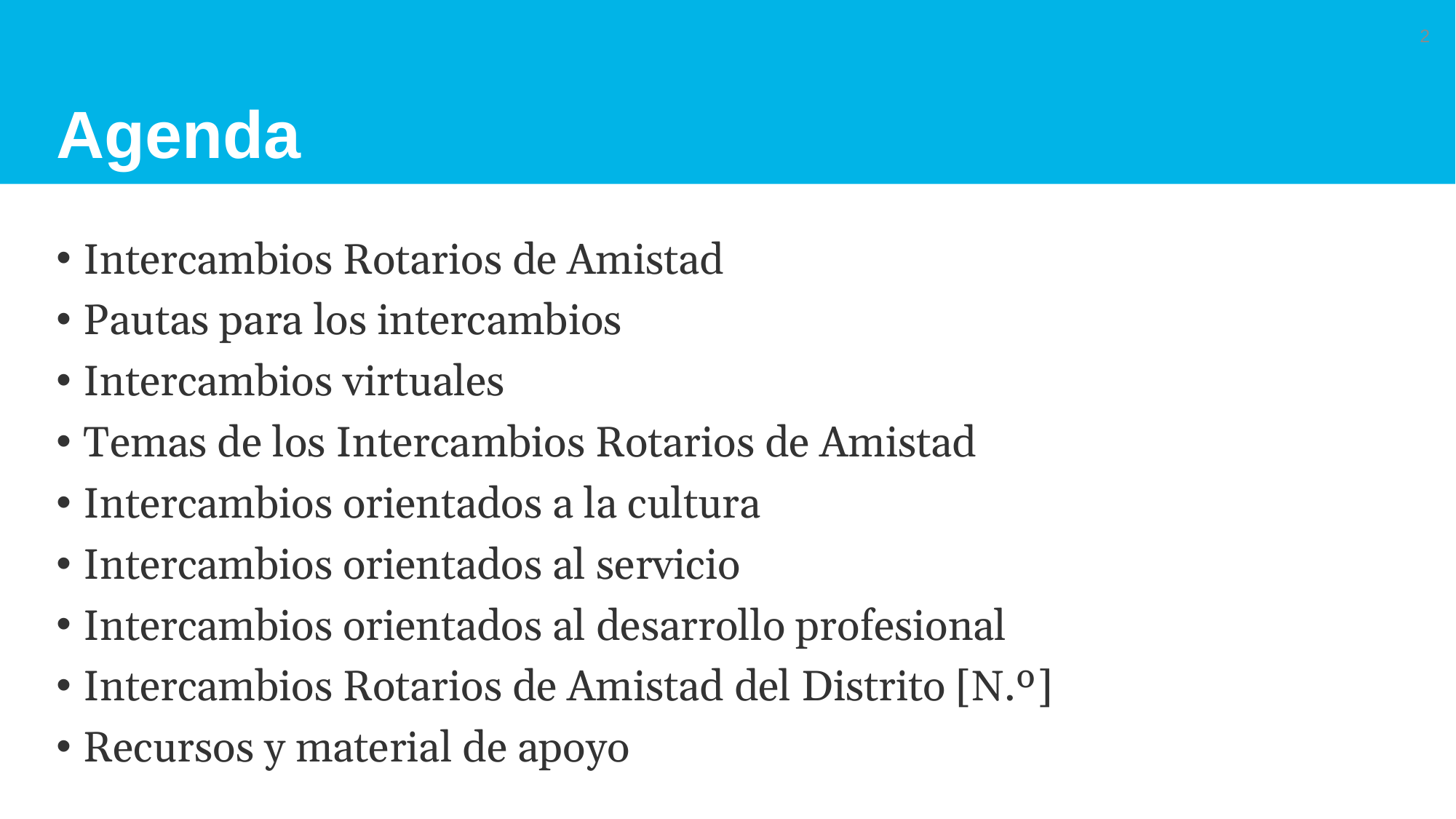

# Agenda
2
Intercambios Rotarios de Amistad
Pautas para los intercambios
Intercambios virtuales
Temas de los Intercambios Rotarios de Amistad
Intercambios orientados a la cultura
Intercambios orientados al servicio
Intercambios orientados al desarrollo profesional
Intercambios Rotarios de Amistad del Distrito [N.º]
Recursos y material de apoyo